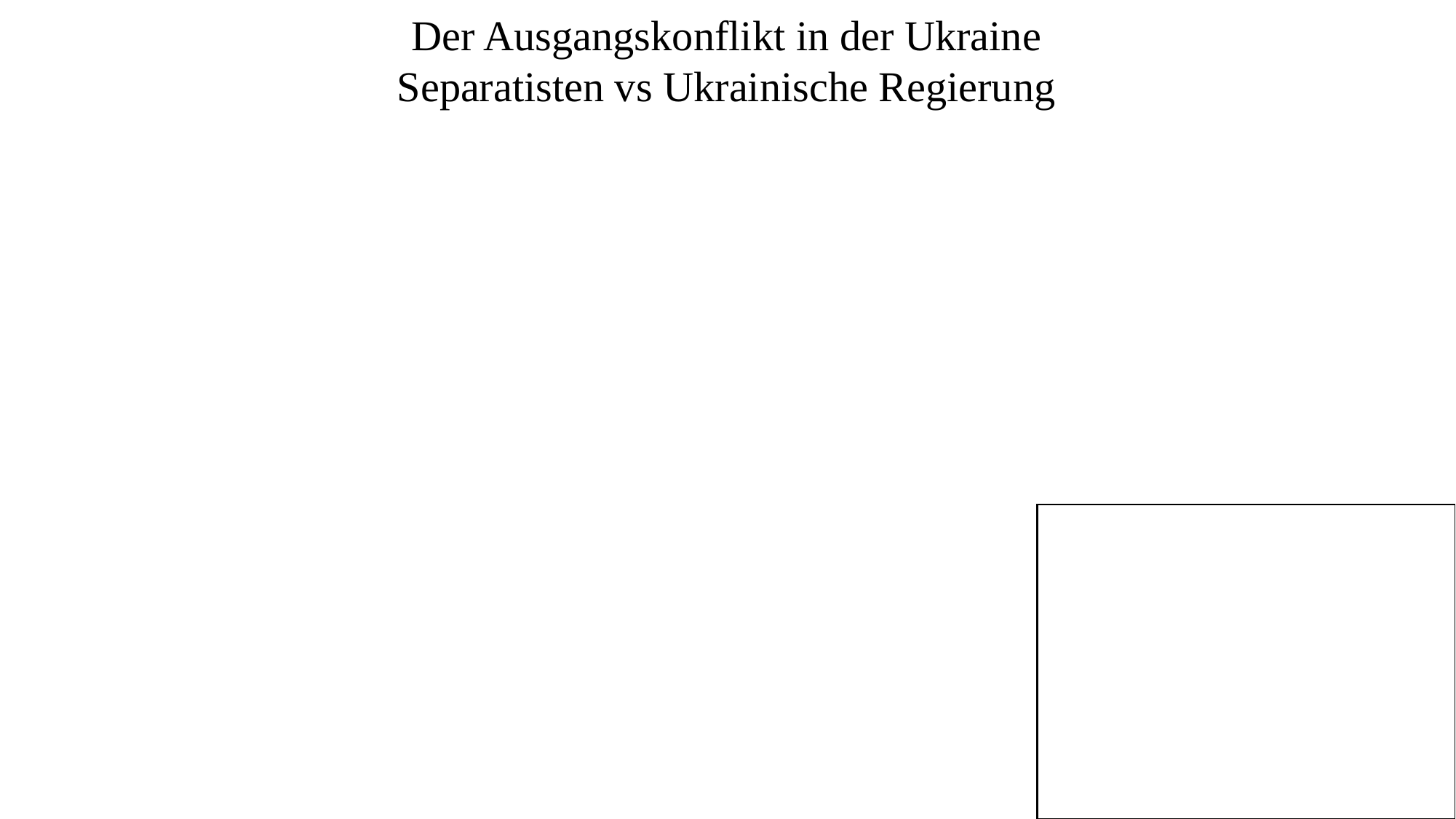

Der Ausgangskonflikt in der Ukraine
Separatisten vs Ukrainische Regierung